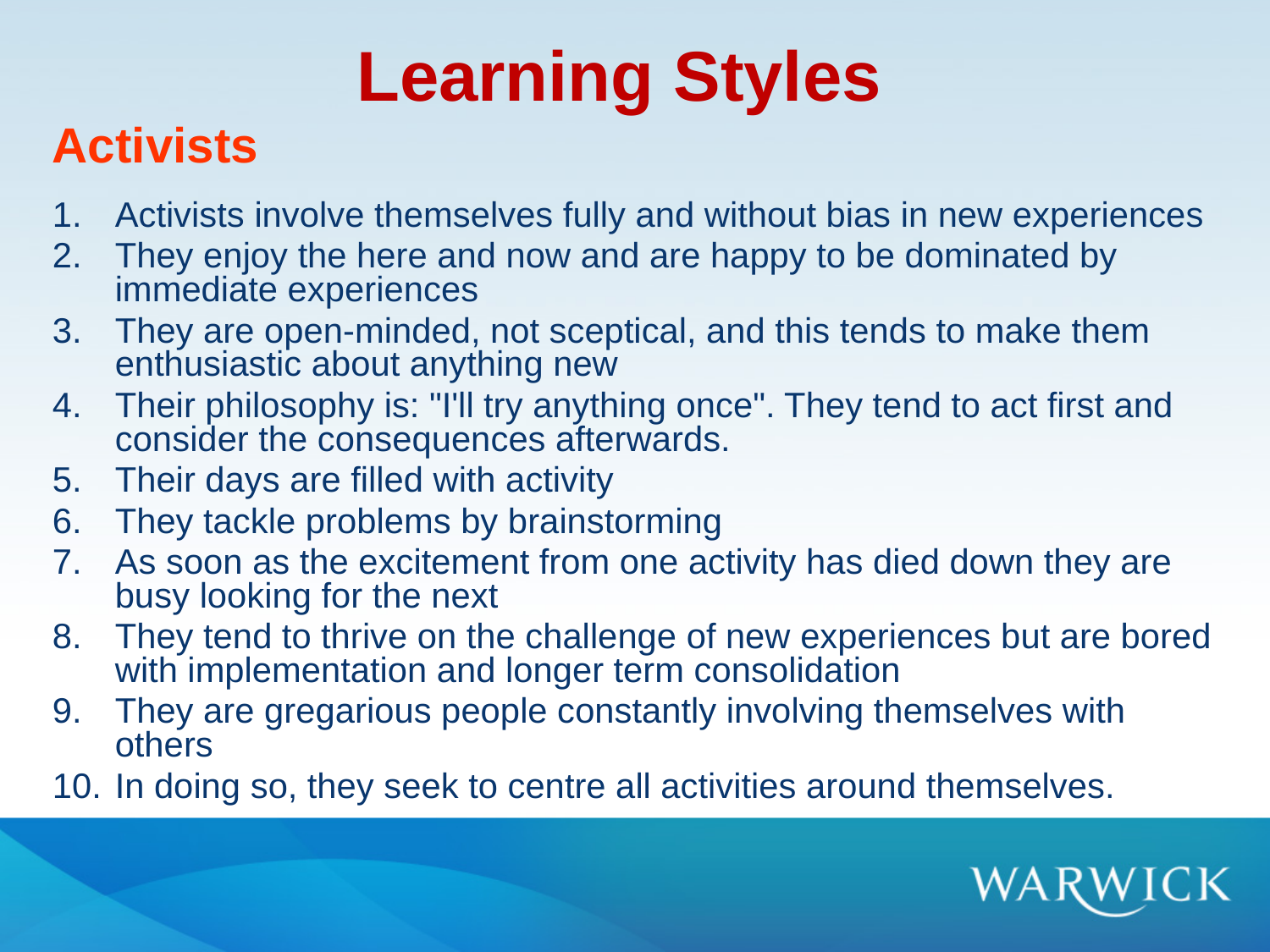

# Learning Styles
Activists

Activists involve themselves fully and without bias in new experiences
They enjoy the here and now and are happy to be dominated by immediate experiences
They are open-minded, not sceptical, and this tends to make them enthusiastic about anything new
Their philosophy is: "I'll try anything once". They tend to act first and consider the consequences afterwards.
Their days are filled with activity
They tackle problems by brainstorming
As soon as the excitement from one activity has died down they are busy looking for the next
They tend to thrive on the challenge of new experiences but are bored with implementation and longer term consolidation
They are gregarious people constantly involving themselves with others
In doing so, they seek to centre all activities around themselves.